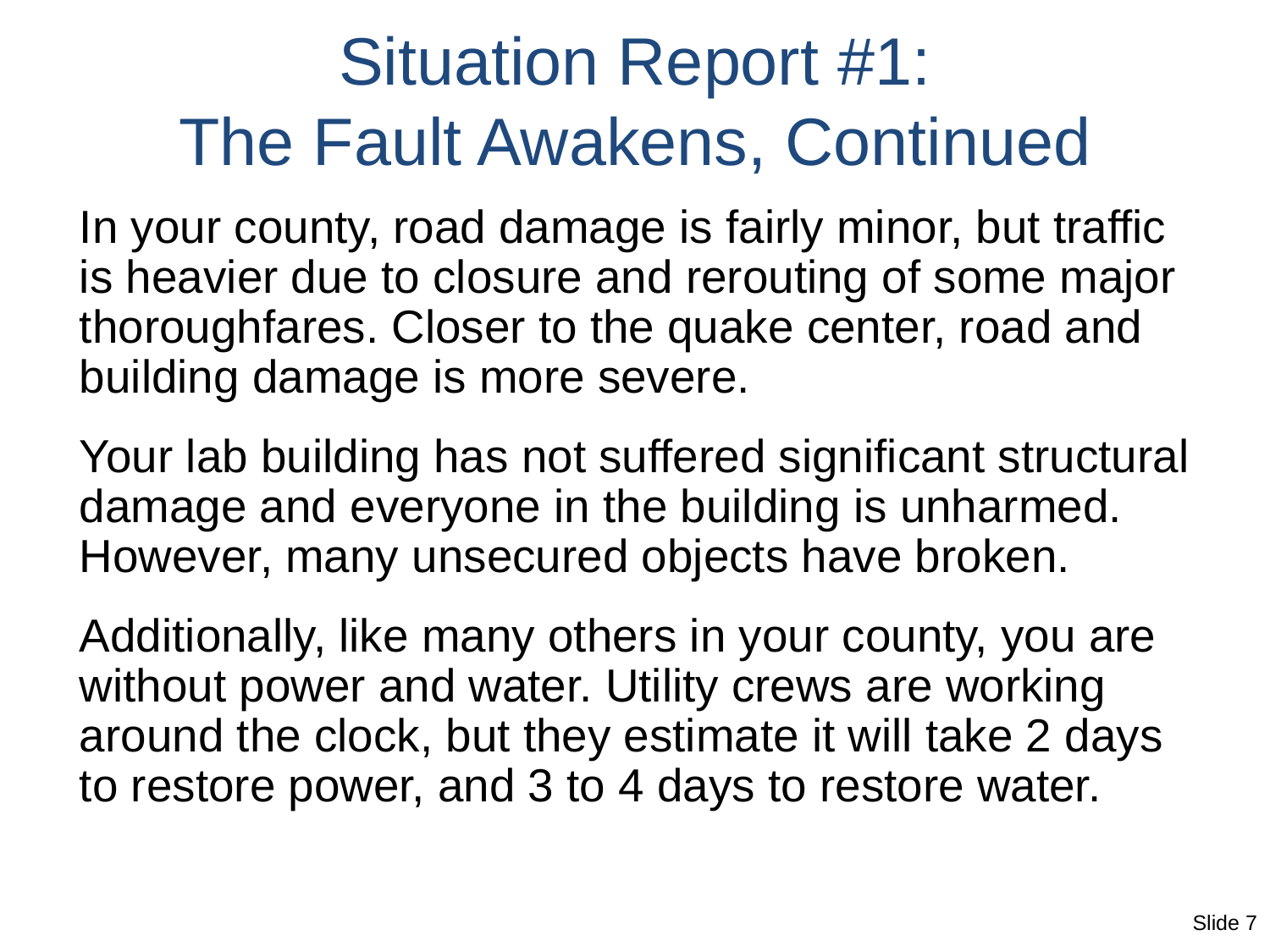

# Situation Report #1: The Fault Awakens, Continued
In your county, road damage is fairly minor, but traffic is heavier due to closure and rerouting of some major thoroughfares. Closer to the quake center, road and building damage is more severe.
Your lab building has not suffered significant structural damage and everyone in the building is unharmed. However, many unsecured objects have broken.
Additionally, like many others in your county, you are without power and water. Utility crews are working around the clock, but they estimate it will take 2 days to restore power, and 3 to 4 days to restore water.